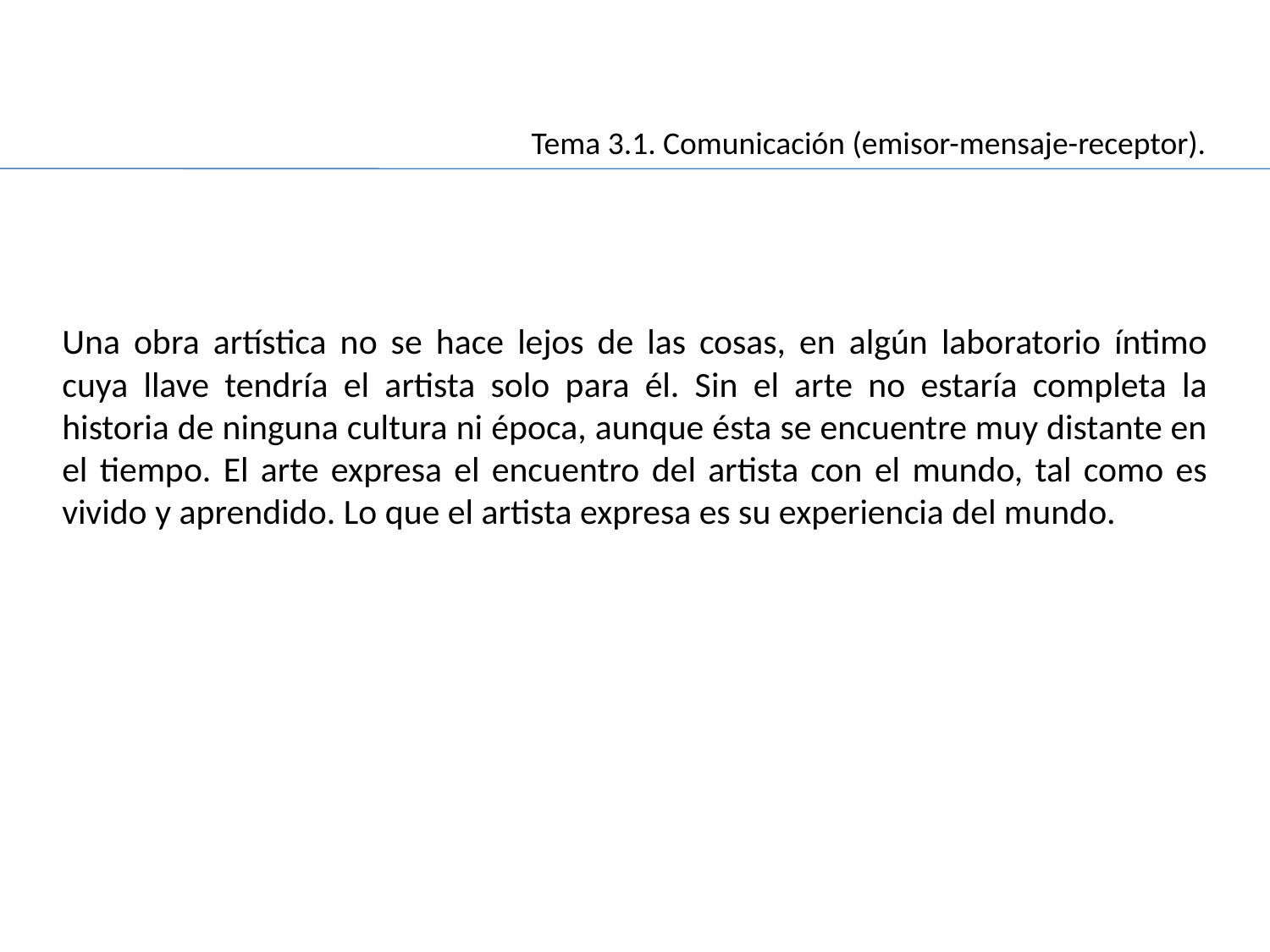

Tema 3.1. Comunicación (emisor-mensaje-receptor).
Una obra artística no se hace lejos de las cosas, en algún laboratorio íntimo cuya llave tendría el artista solo para él. Sin el arte no estaría completa la historia de ninguna cultura ni época, aunque ésta se encuentre muy distante en el tiempo. El arte expresa el encuentro del artista con el mundo, tal como es vivido y aprendido. Lo que el artista expresa es su experiencia del mundo.